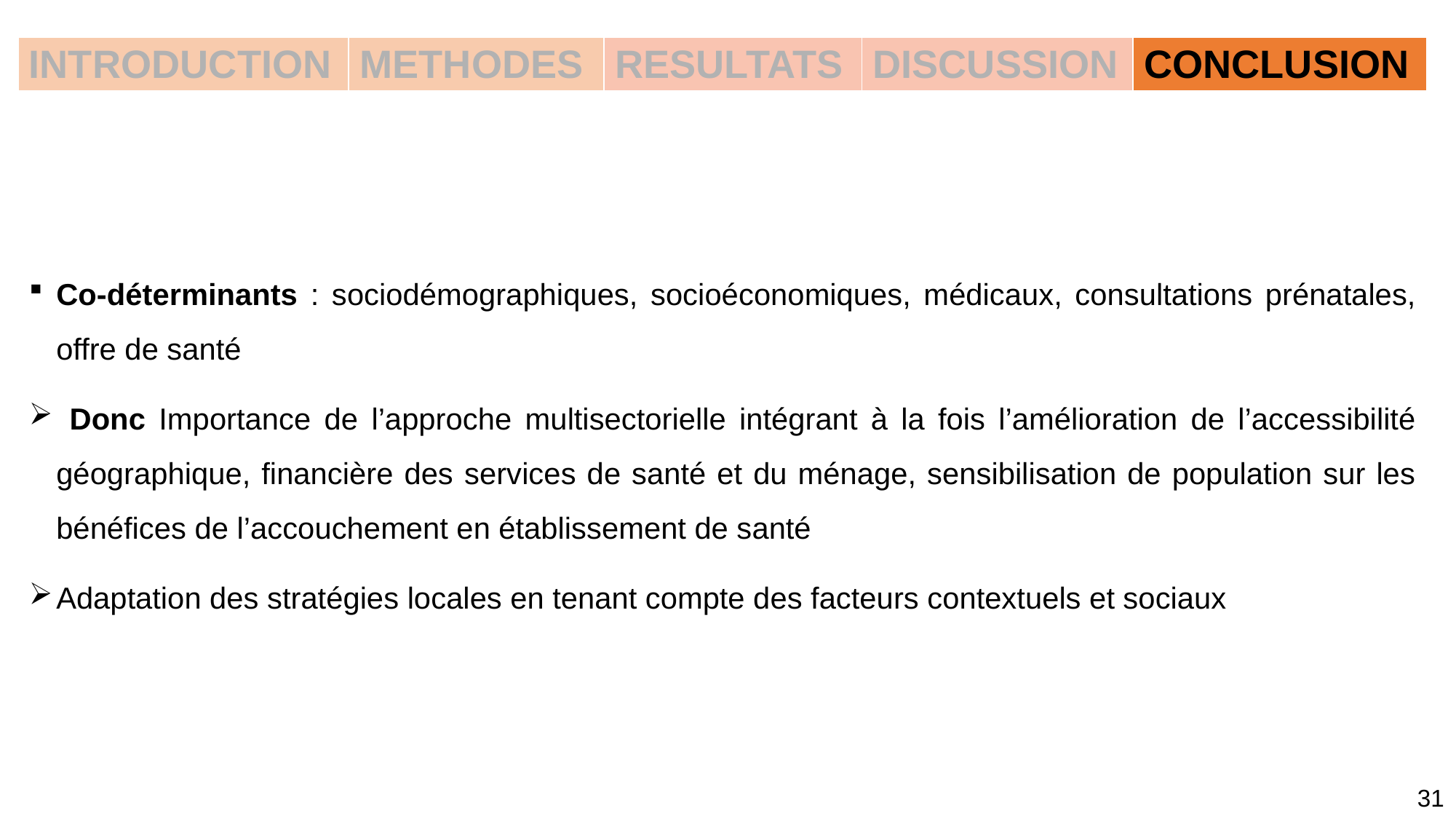

| INTRODUCTION | METHODES | RESULTATS | DISCUSSION | CONCLUSION |
| --- | --- | --- | --- | --- |
Co-déterminants : sociodémographiques, socioéconomiques, médicaux, consultations prénatales, offre de santé
 Donc Importance de l’approche multisectorielle intégrant à la fois l’amélioration de l’accessibilité géographique, financière des services de santé et du ménage, sensibilisation de population sur les bénéfices de l’accouchement en établissement de santé
Adaptation des stratégies locales en tenant compte des facteurs contextuels et sociaux
31